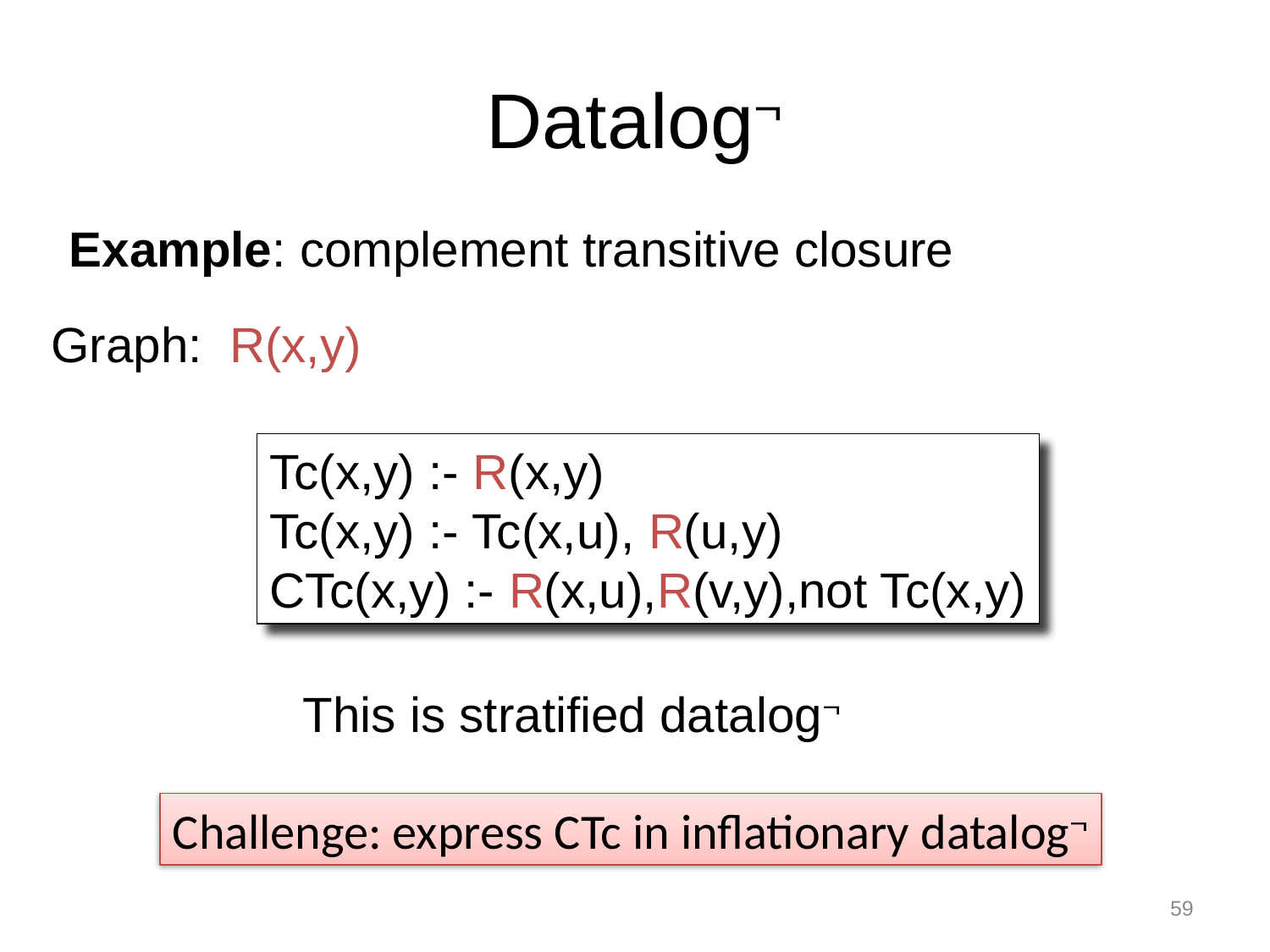

# Datalog¬
Example: complement transitive closure
Graph:  R(x,y)
Tc(x,y) :- R(x,y)
Tc(x,y) :- Tc(x,u), R(u,y)
CTc(x,y) :- R(x,u),R(v,y),not Tc(x,y)
This is stratified datalog¬
Challenge: express CTc in inflationary datalog¬
59